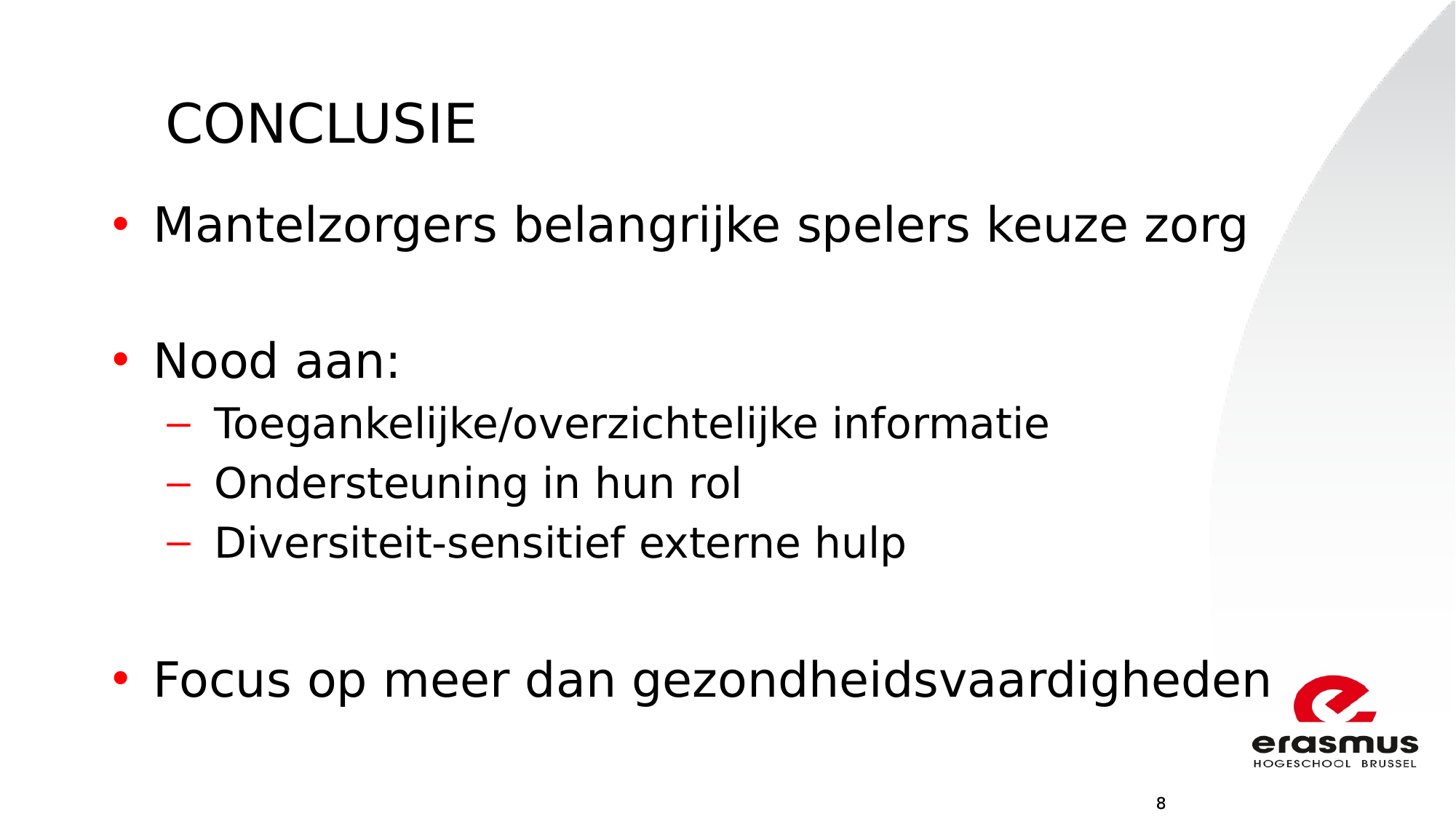

Conclusie
Mantelzorgers belangrijke spelers keuze zorg

Nood aan:
 Toegankelijke/overzichtelijke informatie
 Ondersteuning in hun rol
 Diversiteit-sensitief externe hulp

Focus op meer dan gezondheidsvaardigheden